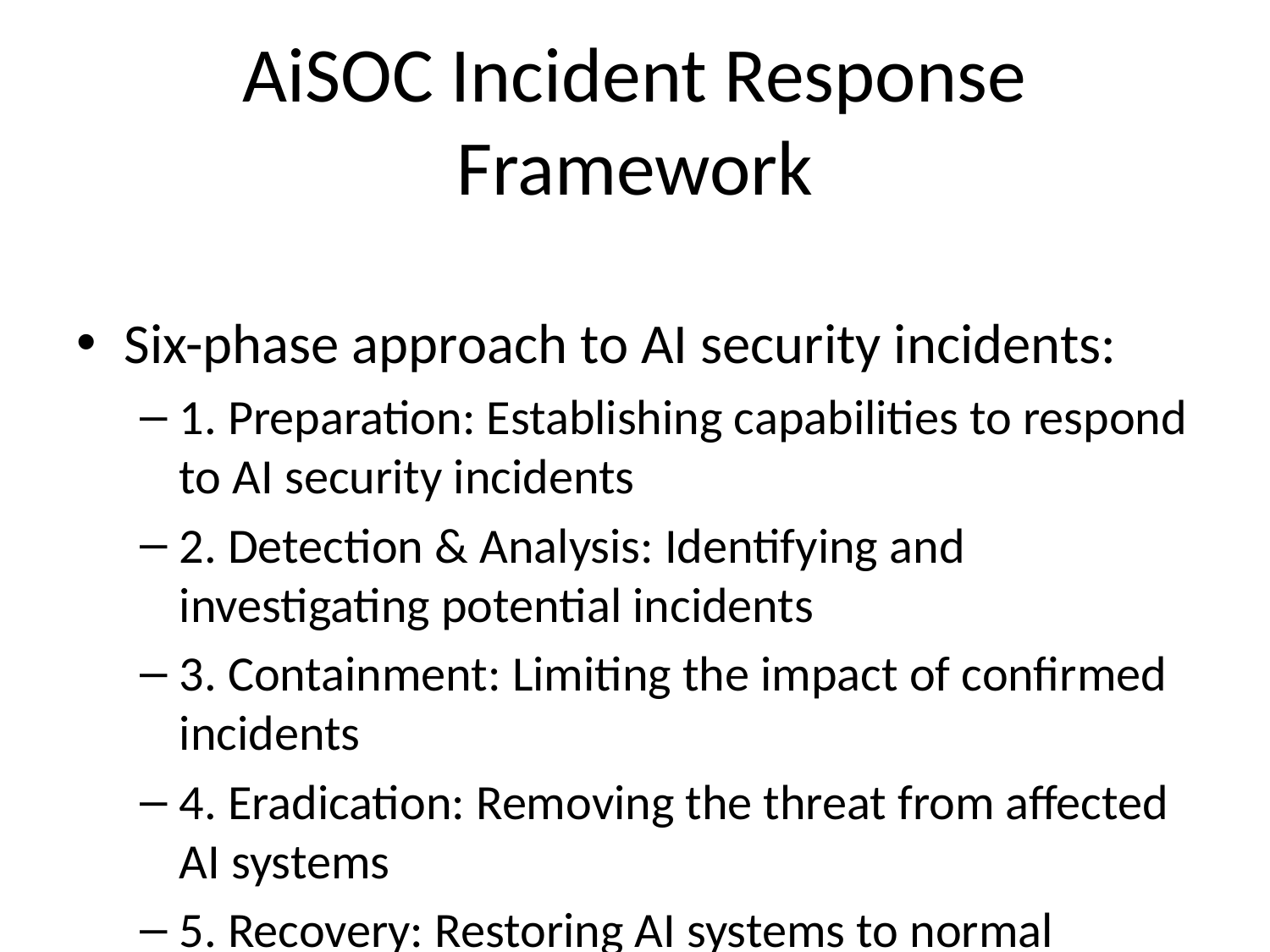

# AiSOC Incident Response Framework

Six-phase approach to AI security incidents:
1. Preparation: Establishing capabilities to respond to AI security incidents
2. Detection & Analysis: Identifying and investigating potential incidents
3. Containment: Limiting the impact of confirmed incidents
4. Eradication: Removing the threat from affected AI systems
5. Recovery: Restoring AI systems to normal operation
6. Post-Incident Activities: Learning from incidents to improve response